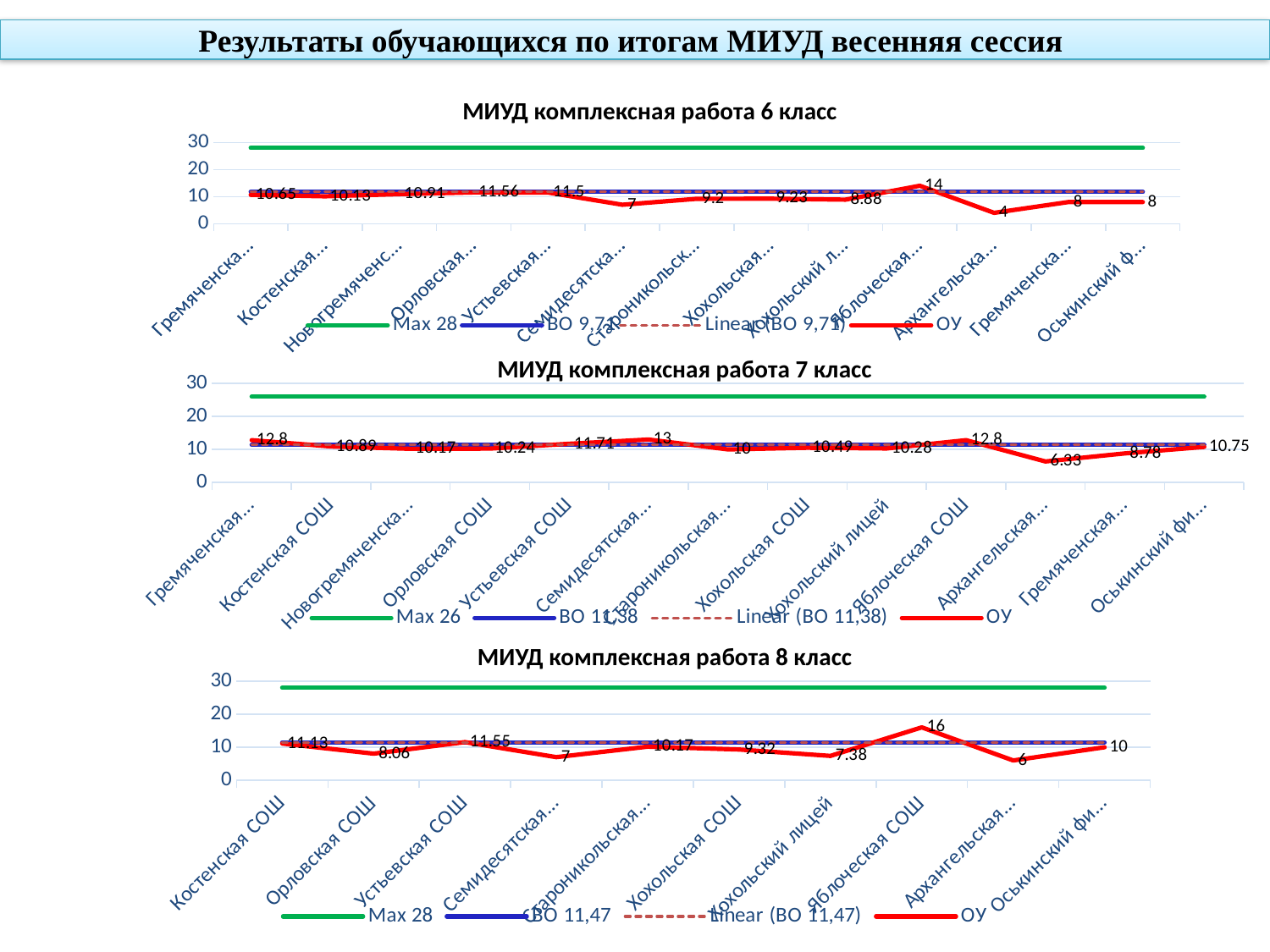

Результаты обучающихся по итогам МИУД весенняя сессия
МИУД комплексная работа 6 класс

### Chart

| Category | Мах 28 | ВО 9,71 | ОУ |
|---|---|---|---|
| Гремяченская СОШ | 28.0 | 11.709999999999999 | 10.65 |
| Костенская СОШ | 28.0 | 11.709999999999999 | 10.13 |
| Новогремяченская СОШ | 28.0 | 11.709999999999999 | 10.91 |
| Орловская СОШ | 28.0 | 11.709999999999999 | 11.56 |
| Устьевская СОШ | 28.0 | 11.709999999999999 | 11.5 |
| Семидесятская СОШ | 28.0 | 11.709999999999999 | 7.0 |
| Староникольская СОШ | 28.0 | 11.709999999999999 | 9.200000000000001 |
| Хохольская СОШ | 28.0 | 11.709999999999999 | 9.229999999999999 |
| Хохольский лицей | 28.0 | 11.709999999999999 | 8.88 |
| Яблоческая СОШ | 28.0 | 11.709999999999999 | 14.0 |
| Архангельская ООШ | 28.0 | 11.709999999999999 | 4.0 |
| Гремяченская ООШ | 28.0 | 11.709999999999999 | 8.0 |
| Оськинский филиал | 28.0 | 11.709999999999999 | 8.0 |
МИУД комплексная работа 7 класс

### Chart

| Category | Мах 26 | ВО 11,38 | ОУ |
|---|---|---|---|
| Гремяченская СОШ | 26.0 | 11.38 | 12.8 |
| Костенская СОШ | 26.0 | 11.38 | 10.89 |
| Новогремяченская СОШ | 26.0 | 11.38 | 10.17 |
| Орловская СОШ | 26.0 | 11.38 | 10.239999999999998 |
| Устьевская СОШ | 26.0 | 11.38 | 11.709999999999999 |
| Семидесятская СОШ | 26.0 | 11.38 | 13.0 |
| Староникольская СОШ | 26.0 | 11.38 | 10.0 |
| Хохольская СОШ | 26.0 | 11.38 | 10.49 |
| Хохольский лицей | 26.0 | 11.38 | 10.28 |
| Яблоческая СОШ | 26.0 | 11.38 | 12.8 |
| Архангельская ООШ | 26.0 | 11.38 | 6.33 |
| Гремяченская ООШ | 26.0 | 11.38 | 8.780000000000001 |
| Оськинский филиал | 26.0 | 11.38 | 10.75 |
МИУД комплексная работа 8 класс
Критерии оценки результата
Содержание
Кадры
Инфраструктура

### Chart

| Category | Мах 28 | ВО 11,47 | ОУ |
|---|---|---|---|
| Костенская СОШ | 28.0 | 11.47 | 11.129999999999999 |
| Орловская СОШ | 28.0 | 11.47 | 8.06 |
| Устьевская СОШ | 28.0 | 11.47 | 11.55 |
| Семидесятская СОШ | 28.0 | 11.47 | 7.0 |
| Староникольская СОШ | 28.0 | 11.47 | 10.17 |
| Хохольская СОШ | 28.0 | 11.47 | 9.32 |
| Хохольский лицей | 28.0 | 11.47 | 7.38 |
| Яблоческая СОШ | 28.0 | 11.47 | 16.0 |
| Архангельская ООШ | 28.0 | 11.47 | 6.0 |
| Оськинский филиал | 28.0 | 11.47 | 10.0 |